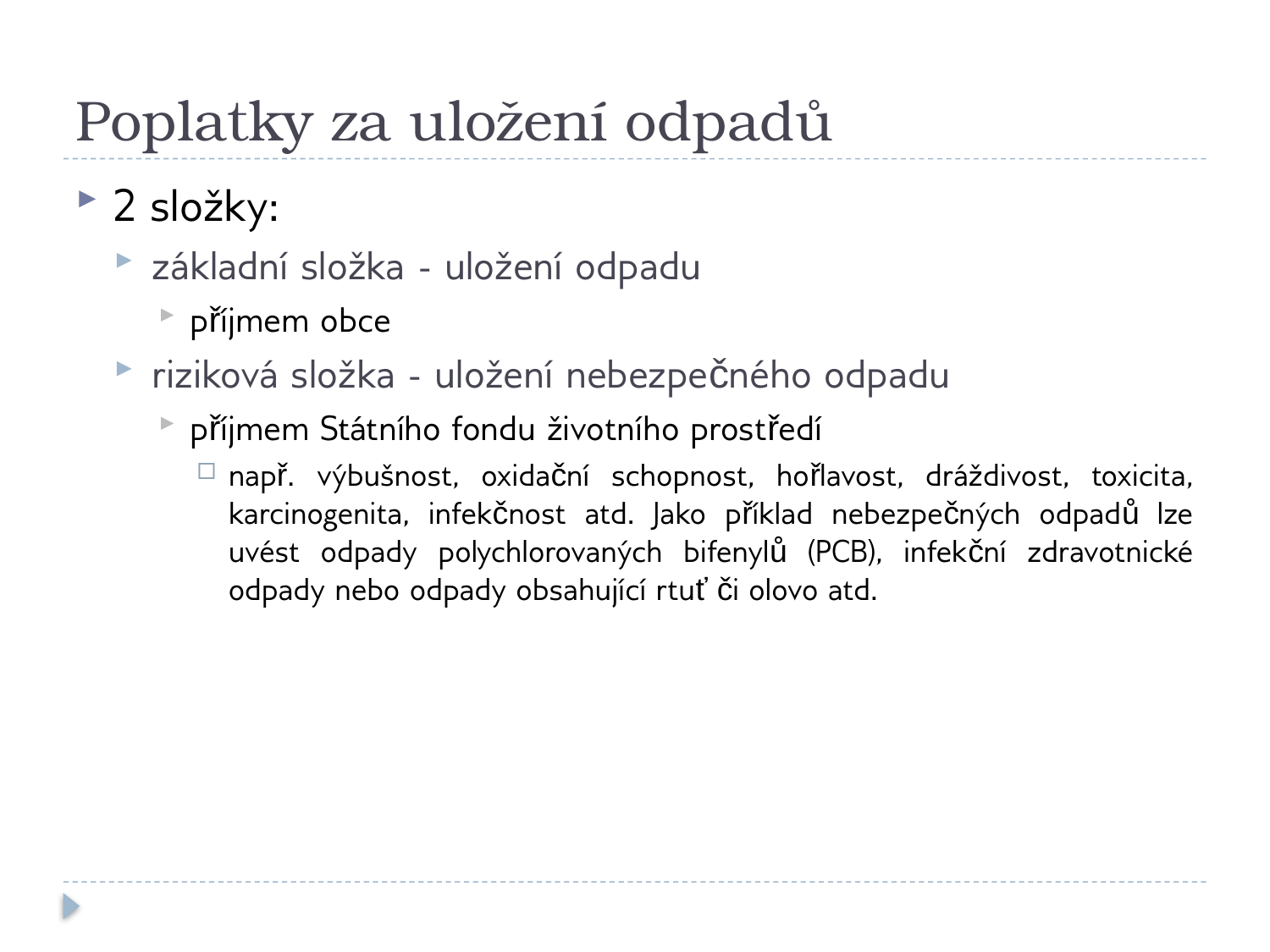

# Poplatky za uložení odpadů
2 složky:
základní složka - uložení odpadu
příjmem obce
riziková složka - uložení nebezpečného odpadu
příjmem Státního fondu životního prostředí
např. výbušnost, oxidační schopnost, hořlavost, dráždivost, toxicita, karcinogenita, infekčnost atd. Jako příklad nebezpečných odpadů lze uvést odpady polychlorovaných bifenylů (PCB), infekční zdravotnické odpady nebo odpady obsahující rtuť či olovo atd.